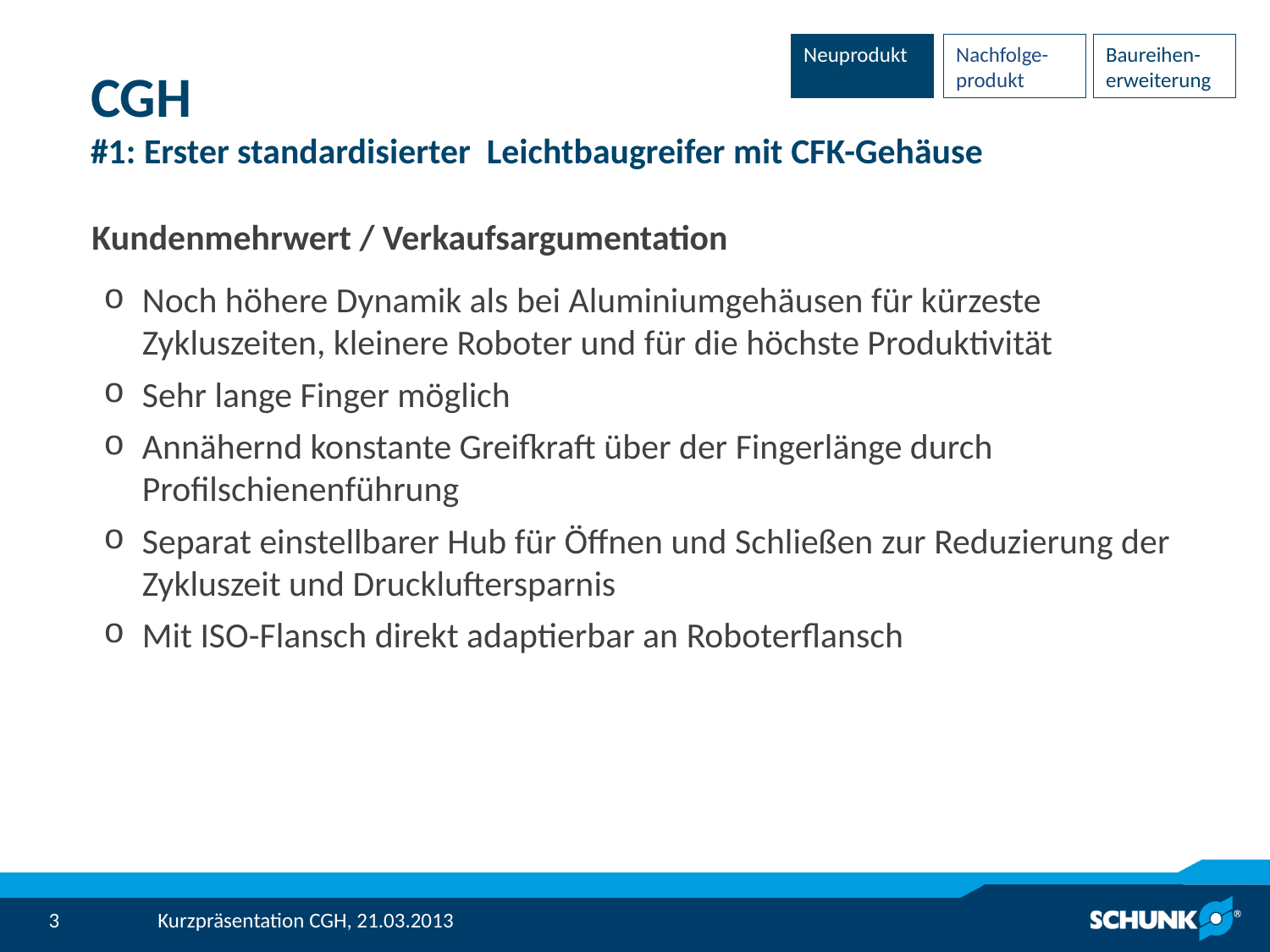

Neuprodukt

Nachfolge-produkt
Baureihen-erweiterung
# CGH #1: Erster standardisierter  Leichtbaugreifer mit CFK-Gehäuse
Kundenmehrwert / Verkaufsargumentation
Noch höhere Dynamik als bei Aluminiumgehäusen für kürzeste Zykluszeiten, kleinere Roboter und für die höchste Produktivität
Sehr lange Finger möglich
Annähernd konstante Greifkraft über der Fingerlänge durch Profilschienenführung
Separat einstellbarer Hub für Öffnen und Schließen zur Reduzierung der  Zykluszeit und Druckluftersparnis
Mit ISO-Flansch direkt adaptierbar an Roboterflansch

Kurzpräsentation CGH, 21.03.2013
3